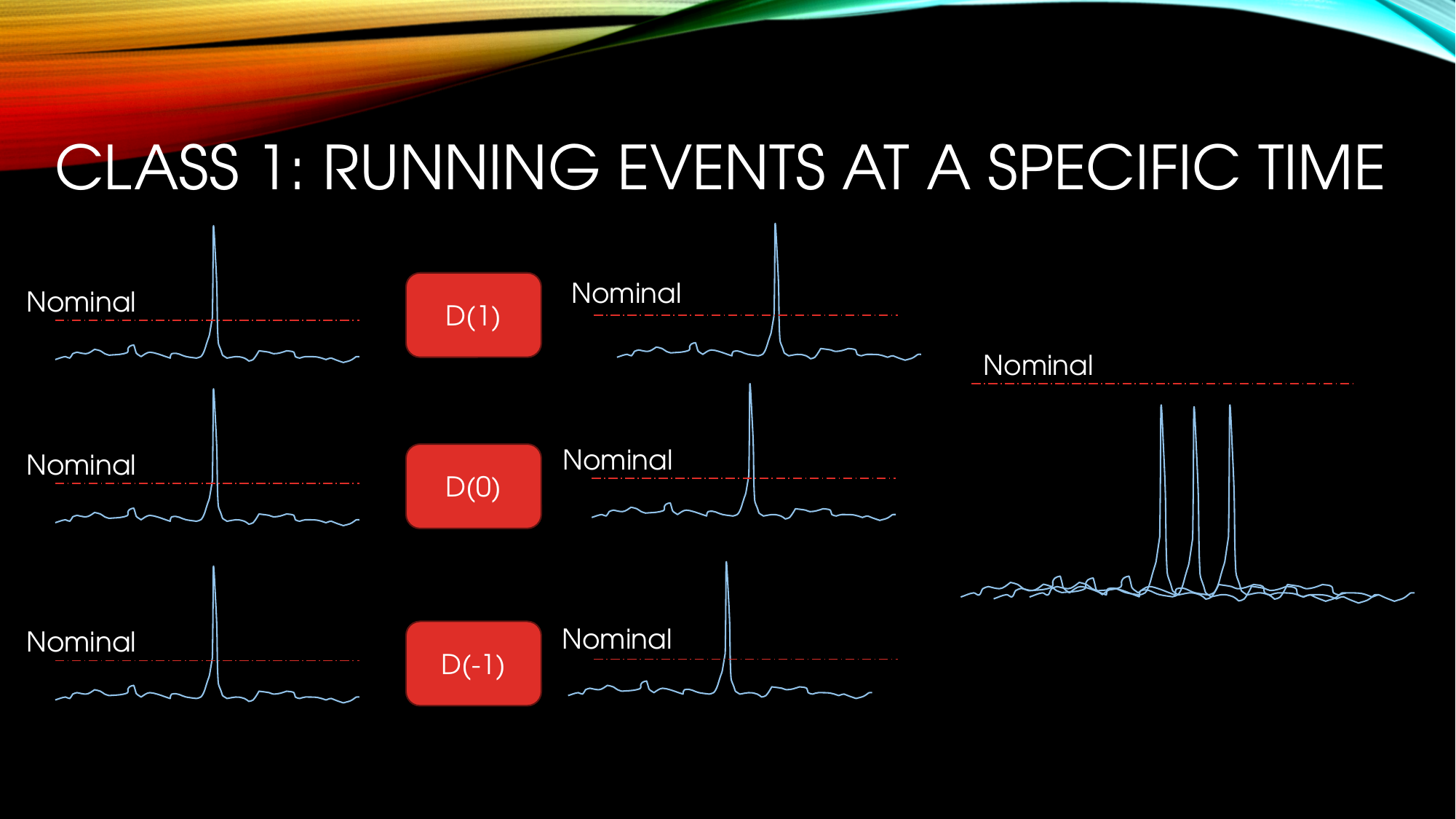

# Class 1: Running Events at A specific time

Nominal

Nominal
D(1)
Nominal

Nominal

Nominal

D(0)

Nominal

Nominal
D(-1)